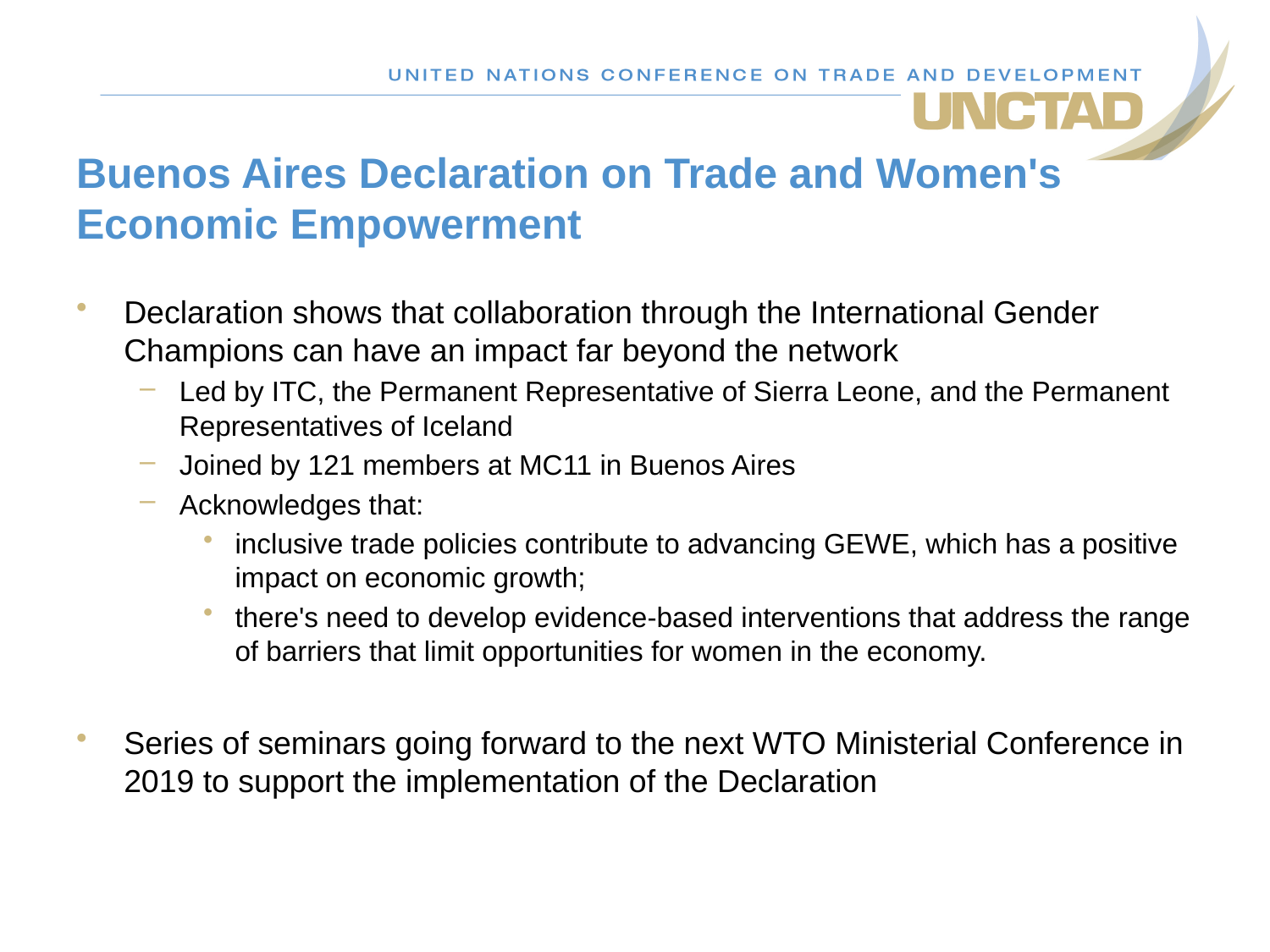

# Buenos Aires Declaration on Trade and Women's Economic Empowerment
Declaration shows that collaboration through the International Gender Champions can have an impact far beyond the network
Led by ITC, the Permanent Representative of Sierra Leone, and the Permanent Representatives of Iceland
Joined by 121 members at MC11 in Buenos Aires
Acknowledges that:
inclusive trade policies contribute to advancing GEWE, which has a positive impact on economic growth;
there's need to develop evidence-based interventions that address the range of barriers that limit opportunities for women in the economy.

Series of seminars going forward to the next WTO Ministerial Conference in 2019 to support the implementation of the Declaration